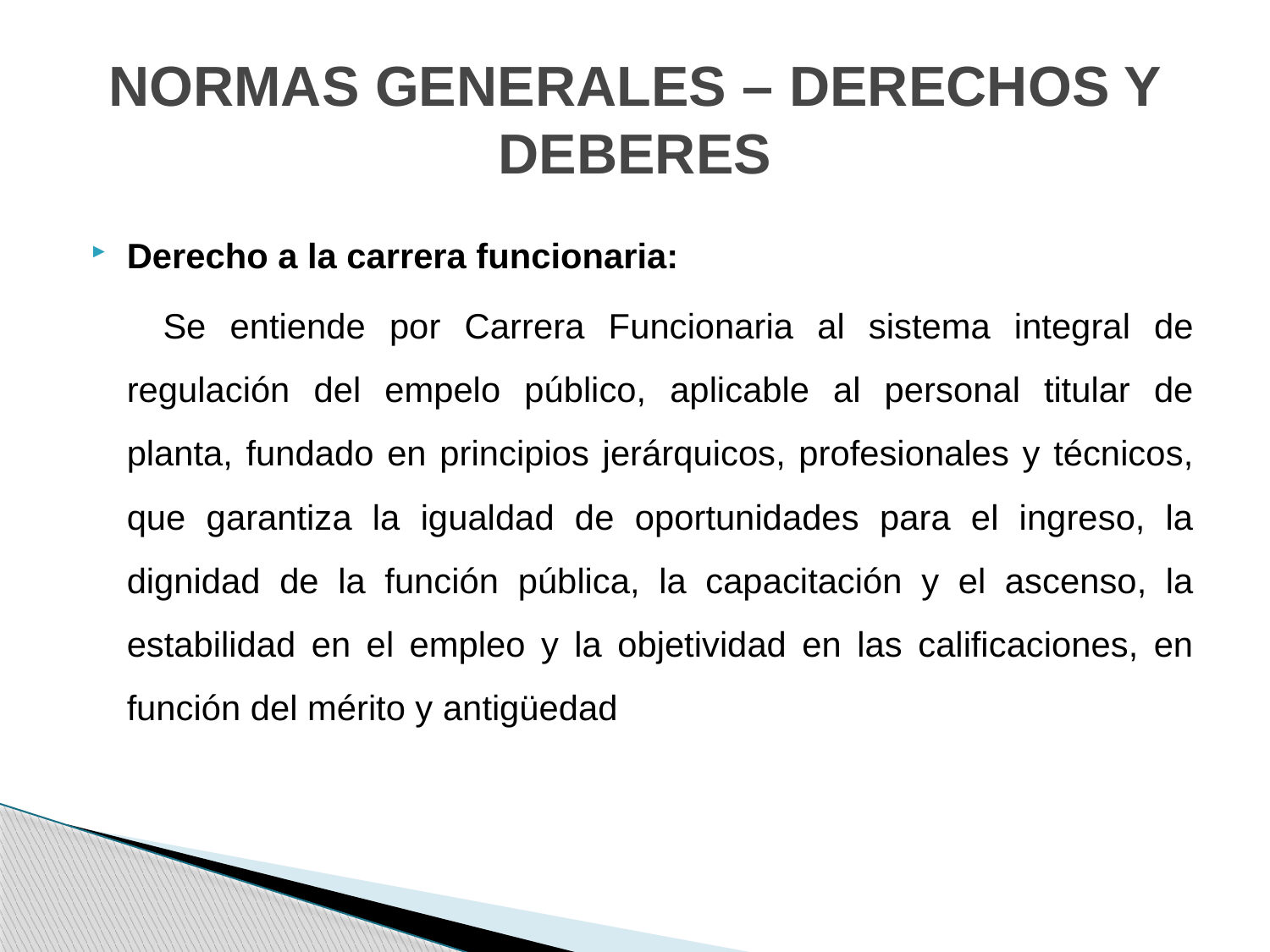

# NORMAS GENERALES – DERECHOS Y DEBERES
Derecho a la carrera funcionaria:
   Se entiende por Carrera Funcionaria al sistema integral de regulación del empelo público, aplicable al personal titular de planta, fundado en principios jerárquicos, profesionales y técnicos, que garantiza la igualdad de oportunidades para el ingreso, la dignidad de la función pública, la capacitación y el ascenso, la estabilidad en el empleo y la objetividad en las calificaciones, en función del mérito y antigüedad